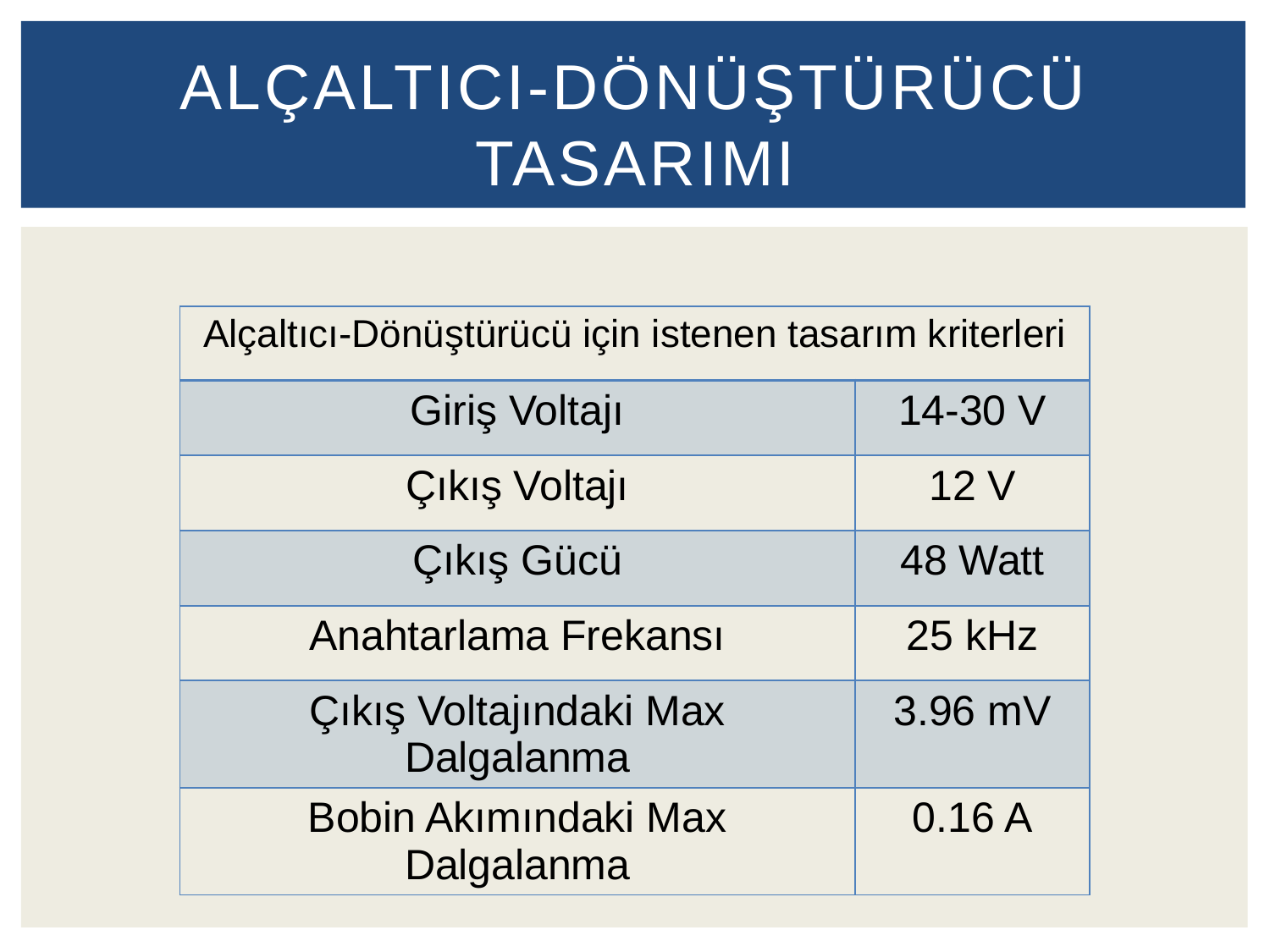

# AlçaltICI-DÖNÜŞTÜRÜCÜ TASARIMI
| Alçaltıcı-Dönüştürücü için istenen tasarım kriterleri |  |
| --- | --- |
| Giriş Voltajı | 14-30 V |
| Çıkış Voltajı | 12 V |
| Çıkış Gücü | 48 Watt |
| Anahtarlama Frekansı | 25 kHz |
| Çıkış Voltajındaki Max Dalgalanma | 3.96 mV |
| Bobin Akımındaki Max Dalgalanma | 0.16 A |